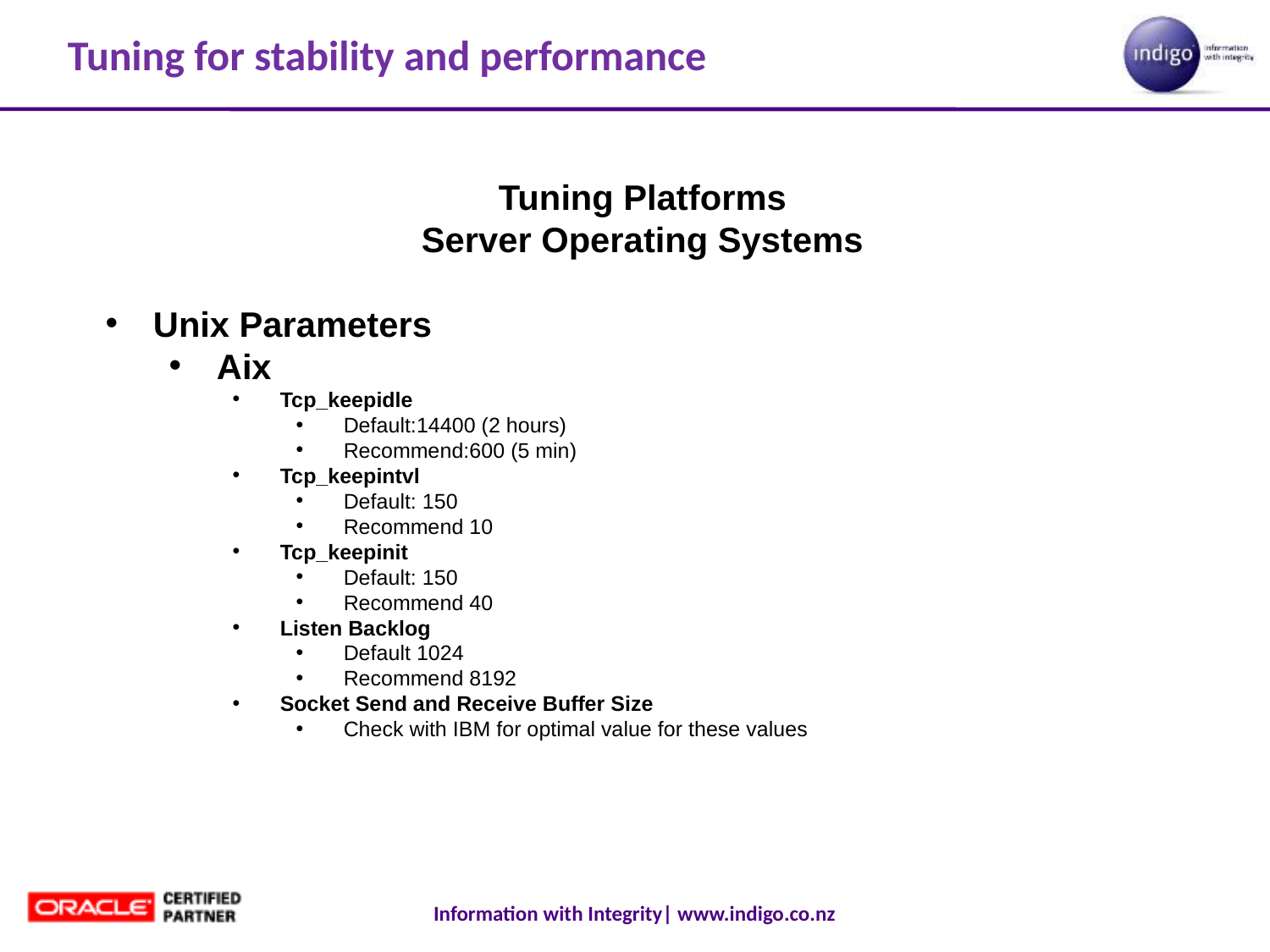

# Tuning for stability and performance
Tuning Platforms
Server Operating Systems

Unix Parameters
Aix
Tcp_keepidle
Default:14400 (2 hours)
Recommend:600 (5 min)
Tcp_keepintvl
Default: 150
Recommend 10
Tcp_keepinit
Default: 150
Recommend 40
Listen Backlog
Default 1024
Recommend 8192
Socket Send and Receive Buffer Size
Check with IBM for optimal value for these values